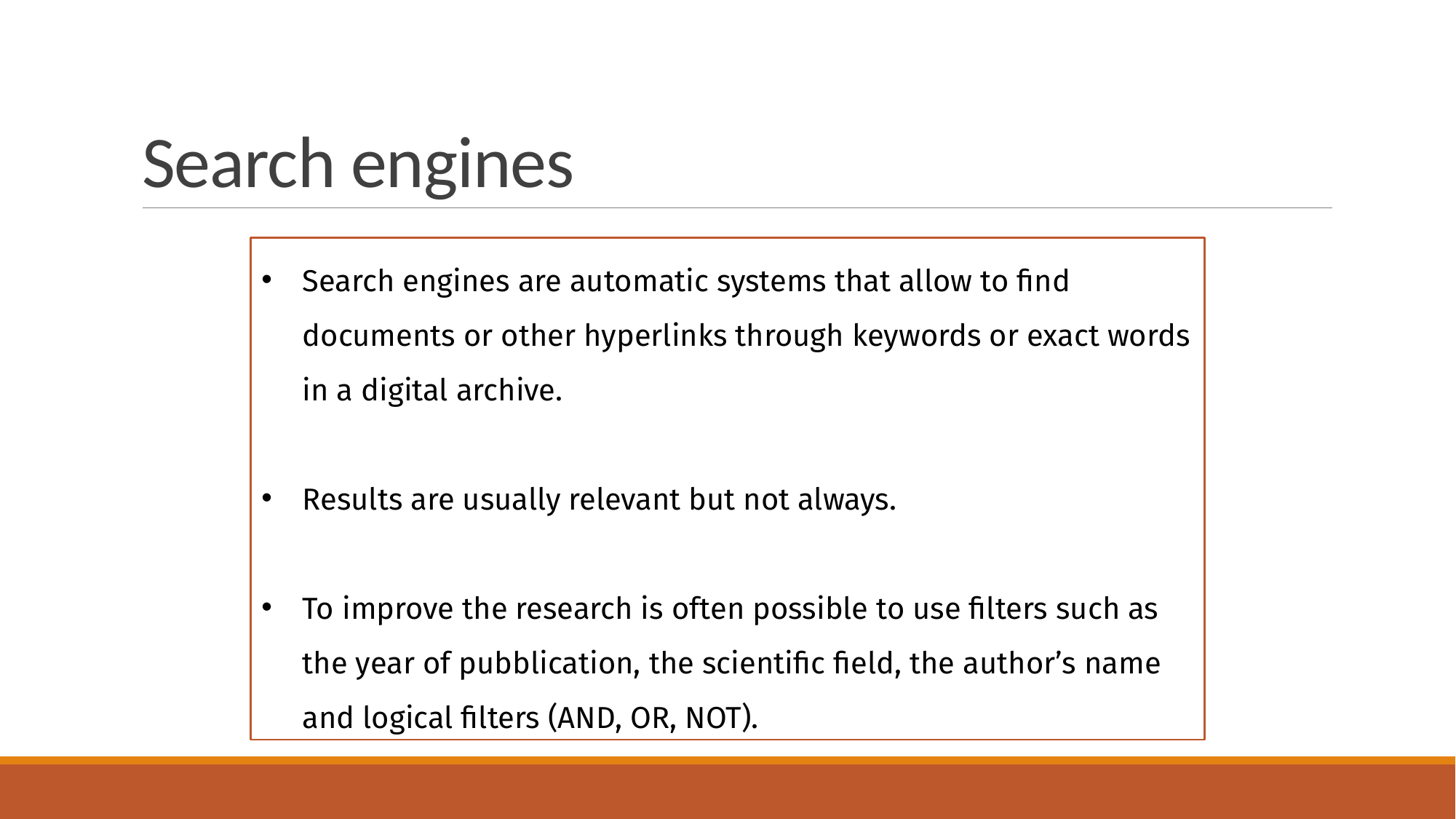

# Search engines
Search engines are automatic systems that allow to find documents or other hyperlinks through keywords or exact words in a digital archive.

Results are usually relevant but not always.

To improve the research is often possible to use filters such as the year of pubblication, the scientific field, the author’s name and logical filters (AND, OR, NOT).